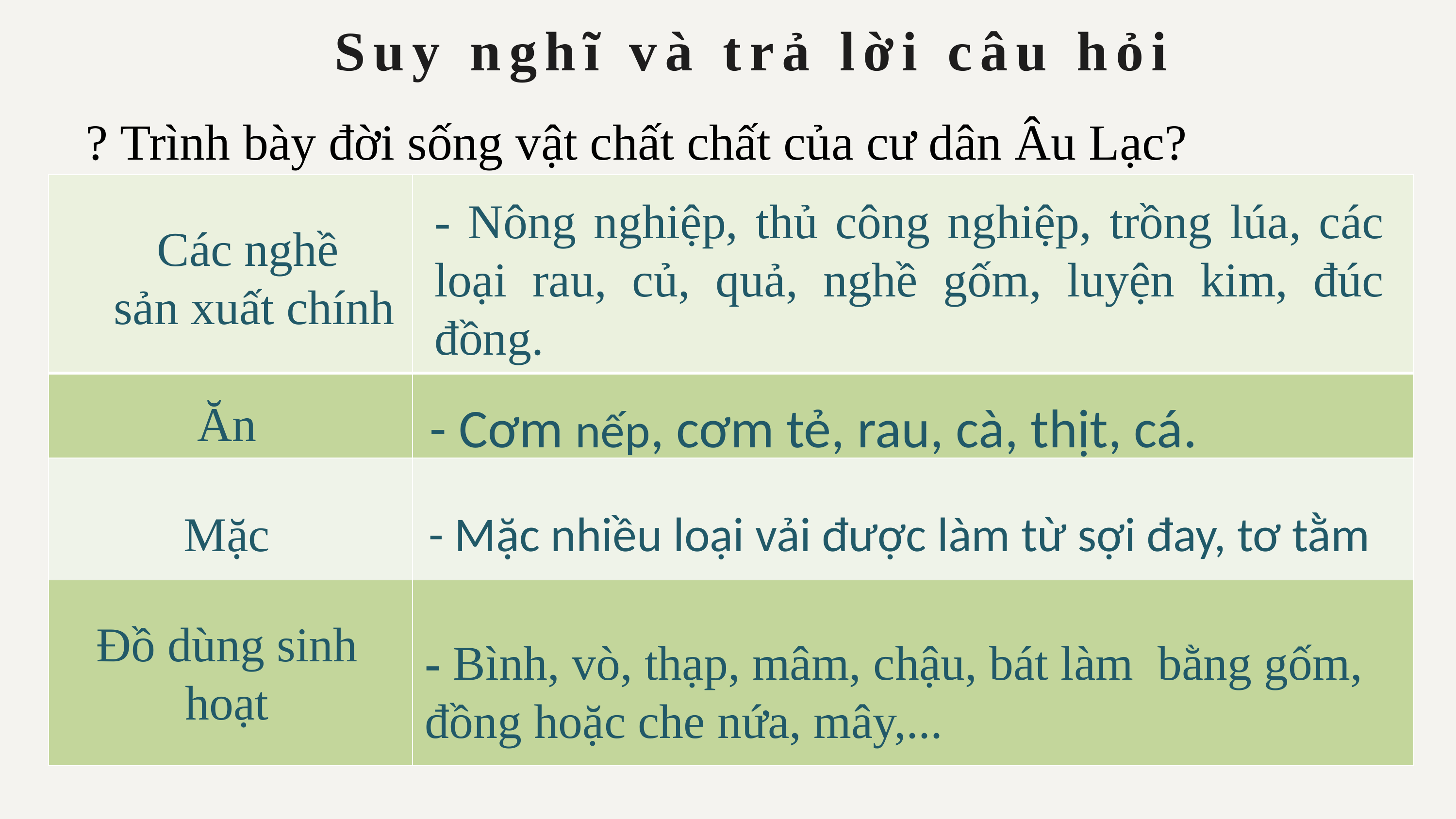

Suy nghĩ và trả lời câu hỏi
? Trình bày đời sống vật chất chất của cư dân Âu Lạc?
|  |  |
| --- | --- |
|  |  |
|  |  |
|  |  |
- Nông nghiệp, thủ công nghiệp, trồng lúa, các loại rau, củ, quả, nghề gốm, luyện kim, đúc đồng.

Các nghề
sản xuất chính

Ăn

- Cơm nếp, cơm tẻ, rau, cà, thịt, cá.

Mặc

- Mặc nhiều loại vải được làm từ sợi đay, tơ tằm

Đồ dùng sinh hoạt

- Bình, vò, thạp, mâm, chậu, bát làm  bằng gốm, đồng hoặc che nứa, mây,...